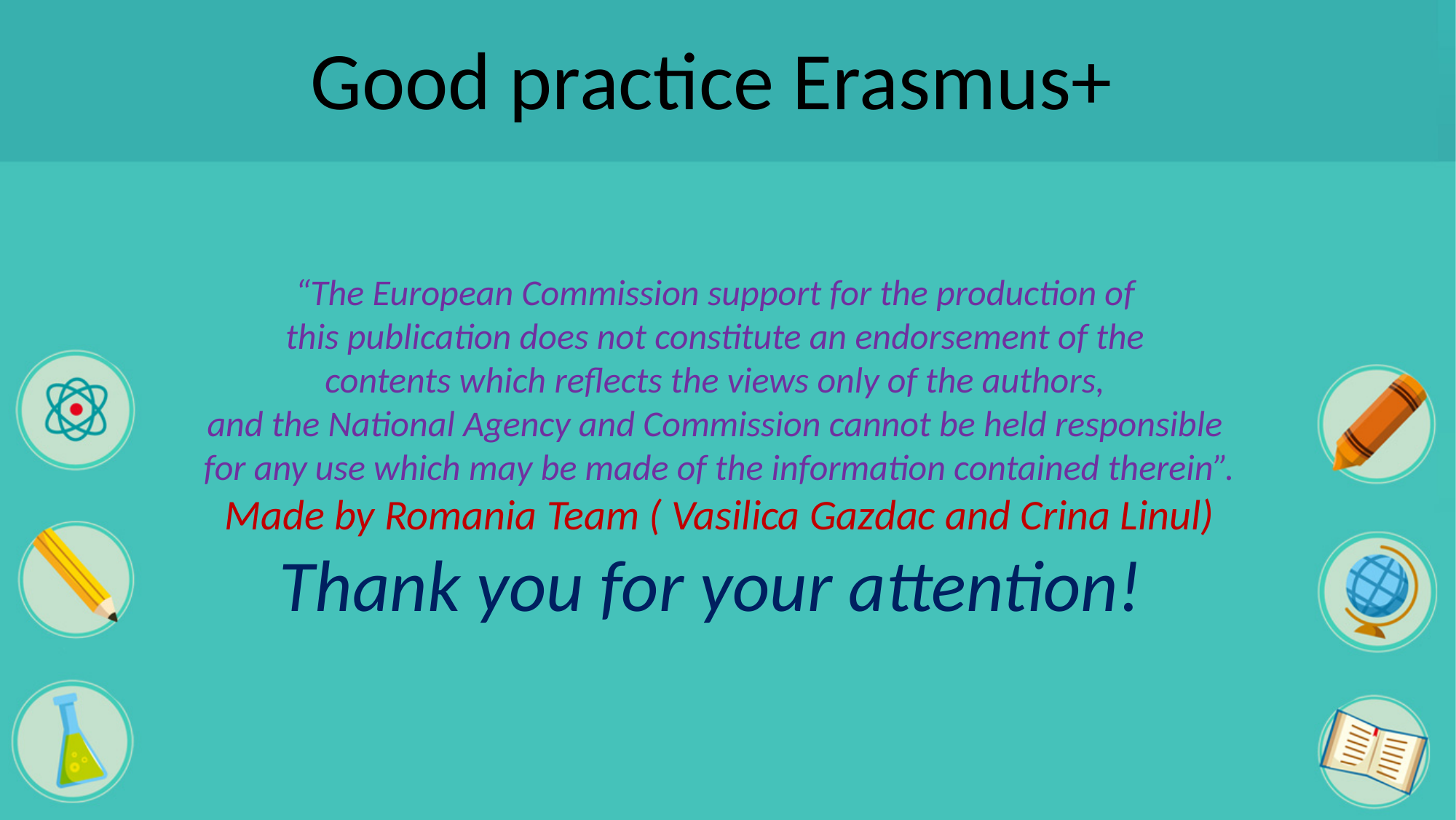

# Good practice Erasmus+
“The European Commission support for the production of
this publication does not constitute an endorsement of the
contents which reflects the views only of the authors,
and the National Agency and Commission cannot be held responsible
for any use which may be made of the information contained therein”.
Made by Romania Team ( Vasilica Gazdac and Crina Linul)
Thank you for your attention!